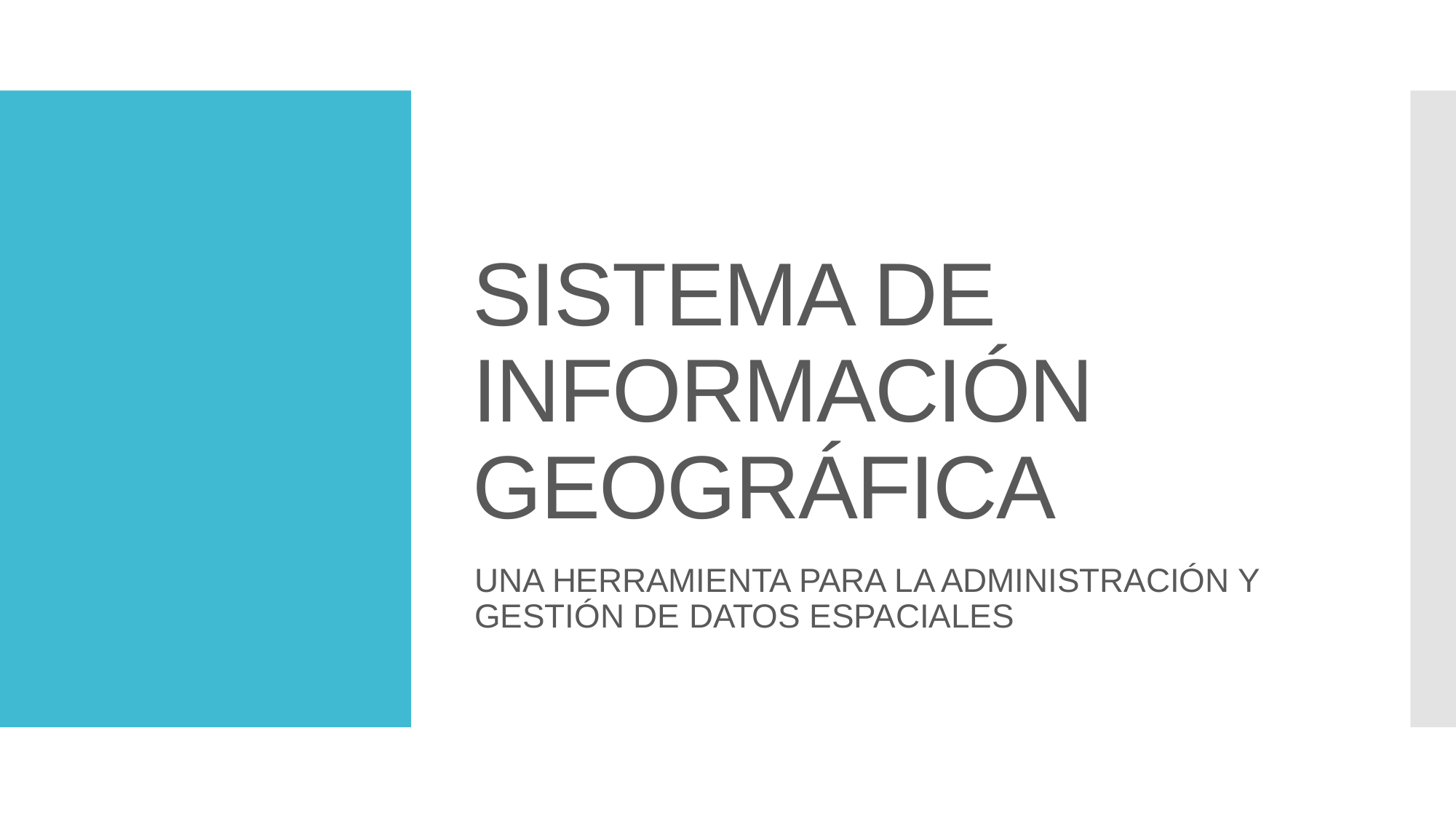

# SISTEMA DE INFORMACIÓN GEOGRÁFICA
UNA HERRAMIENTA PARA LA ADMINISTRACIÓN Y GESTIÓN DE DATOS ESPACIALES